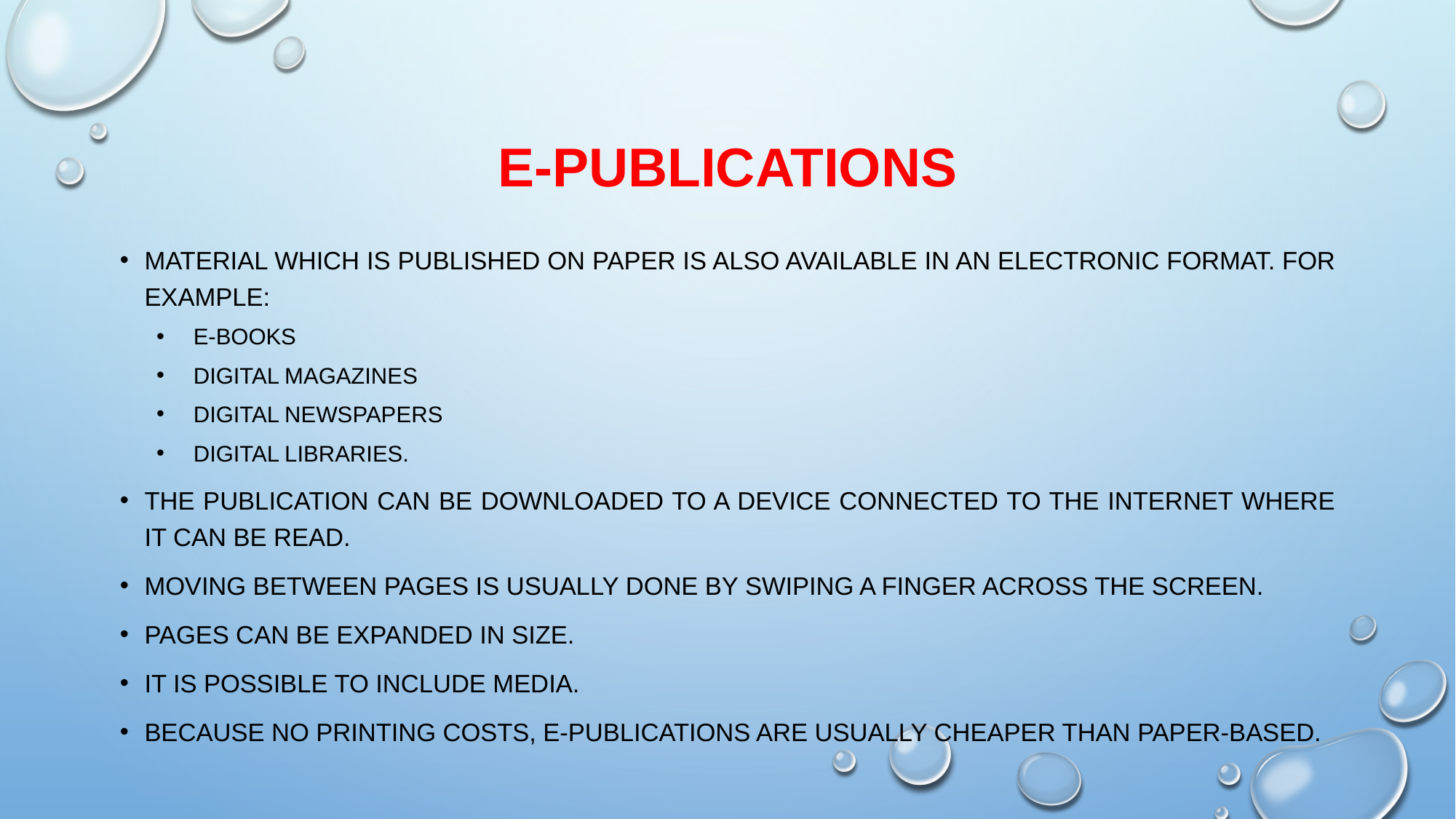

# E-publications
material which is published on paper is also available in an electronic format. For example:
e-books
digital magazines
digital newspapers
digital libraries.
the publication can be downloaded to a device connected to the internet where it can be read.
Moving between pages is usually done by swiping a finger across the screen.
pages can be expanded in size.
it is possible to include media.
Because no printing costs, e-publications are usually cheaper than paper-based.